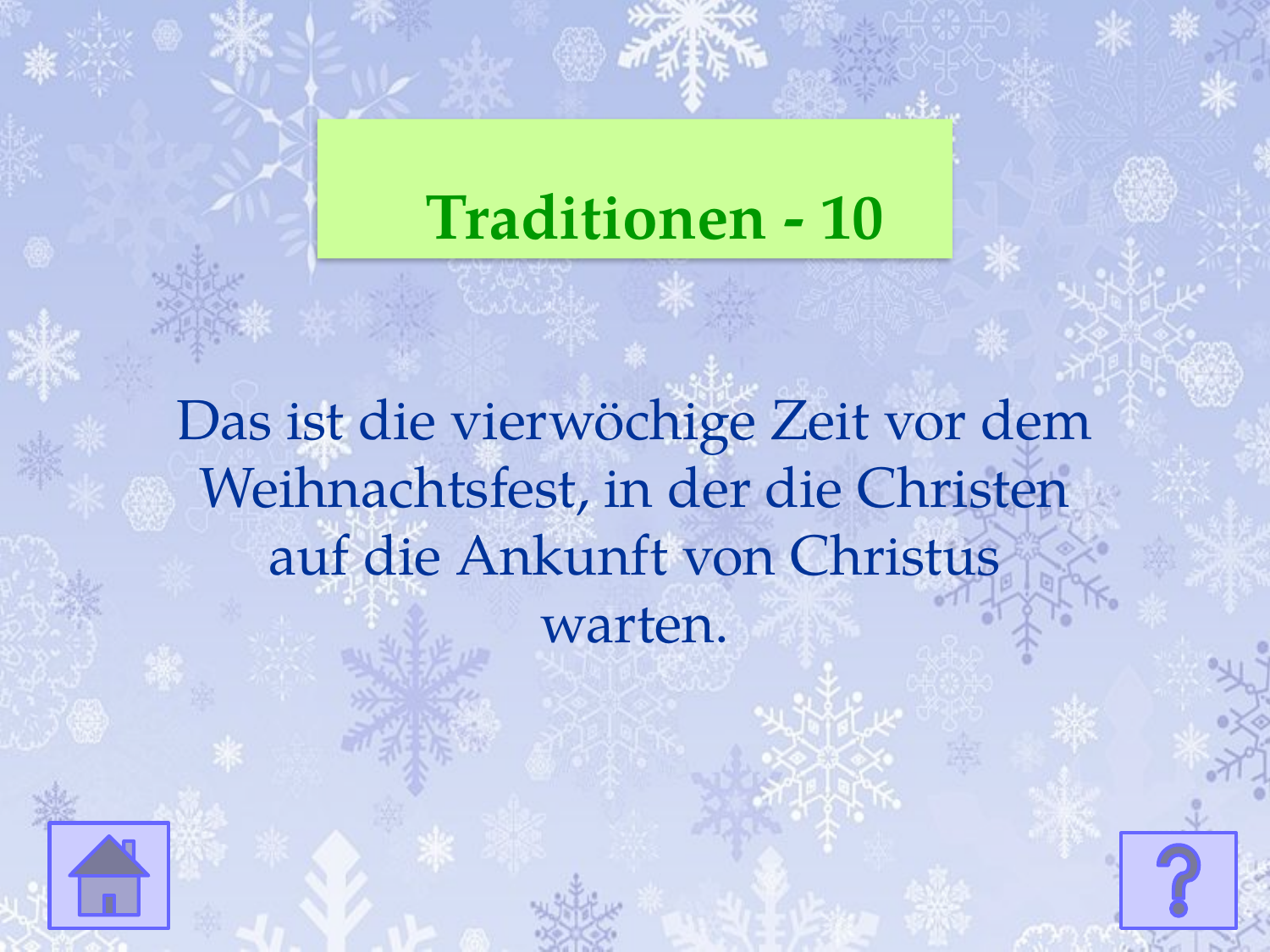

Traditionen - 10
Das ist die vierwöchige Zeit vor dem Weihnachtsfest, in der die Christen auf die Ankunft von Christus warten.